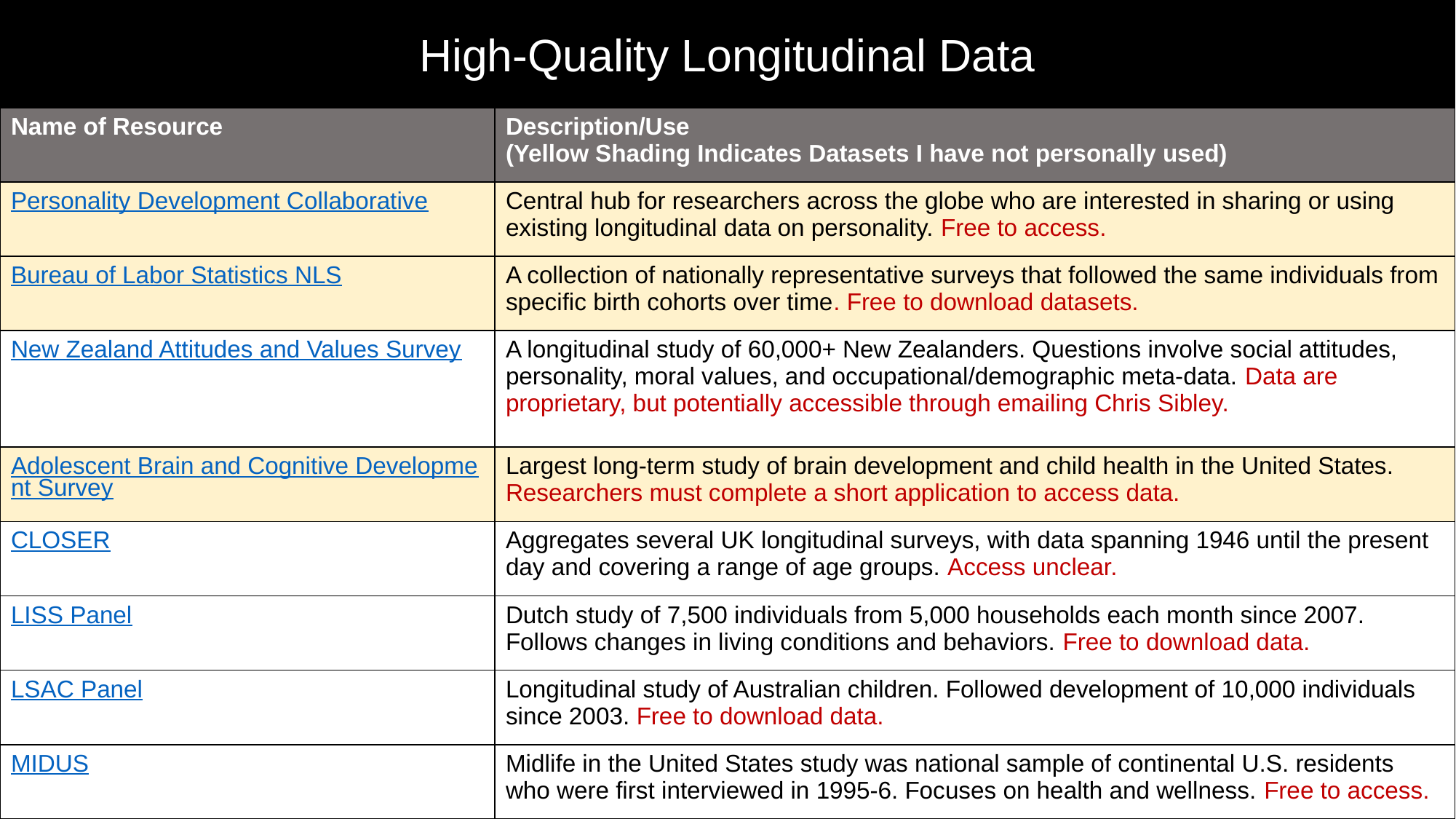

High-Quality Longitudinal Data
| Name of Resource | Description/Use (Yellow Shading Indicates Datasets I have not personally used) |
| --- | --- |
| Personality Development Collaborative | Central hub for researchers across the globe who are interested in sharing or using existing longitudinal data on personality. Free to access. |
| Bureau of Labor Statistics NLS | A collection of nationally representative surveys that followed the same individuals from specific birth cohorts over time. Free to download datasets. |
| New Zealand Attitudes and Values Survey | A longitudinal study of 60,000+ New Zealanders. Questions involve social attitudes, personality, moral values, and occupational/demographic meta-data. Data are proprietary, but potentially accessible through emailing Chris Sibley. |
| Adolescent Brain and Cognitive Development Survey | Largest long-term study of brain development and child health in the United States. Researchers must complete a short application to access data. |
| CLOSER | Aggregates several UK longitudinal surveys, with data spanning 1946 until the present day and covering a range of age groups. Access unclear. |
| LISS Panel | Dutch study of 7,500 individuals from 5,000 households each month since 2007. Follows changes in living conditions and behaviors. Free to download data. |
| LSAC Panel | Longitudinal study of Australian children. Followed development of 10,000 individuals since 2003. Free to download data. |
| MIDUS | Midlife in the United States study was national sample of continental U.S. residents who were first interviewed in 1995-6. Focuses on health and wellness. Free to access. |